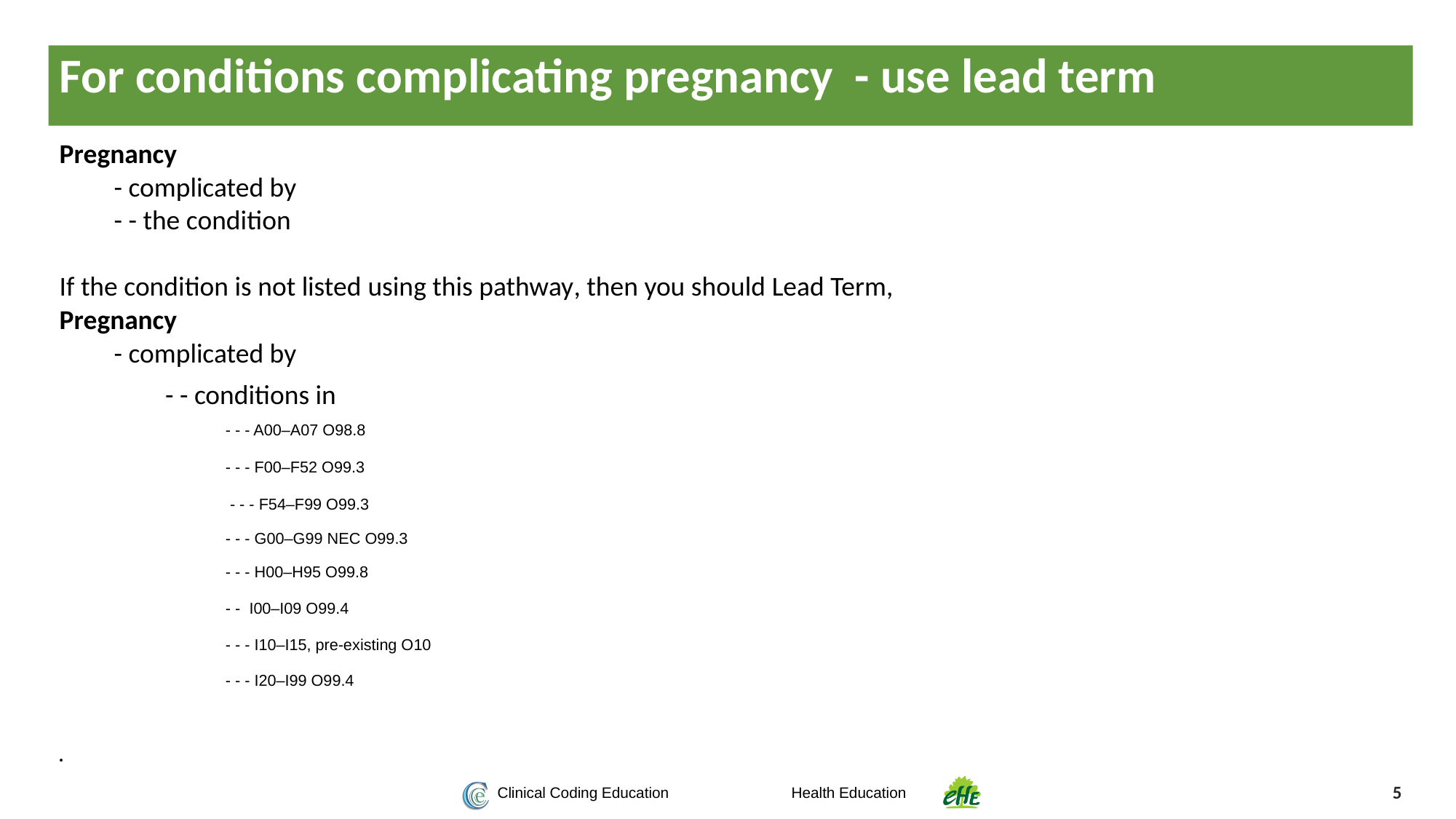

For conditions complicating pregnancy  - use lead term
Pregnancy
- complicated by
- - the condition

If the condition is not listed using this pathway, then you should Lead Term,
Pregnancy
- complicated by
		- - conditions in
- - - A00–A07 O98.8
- - - F00–F52 O99.3
 - - - F54–F99 O99.3
- - - G00–G99 NEC O99.3
- - - H00–H95 O99.8
- -  I00–I09 O99.4
- - - I10–I15, pre-existing O10
- - - I20–I99 O99.4

5